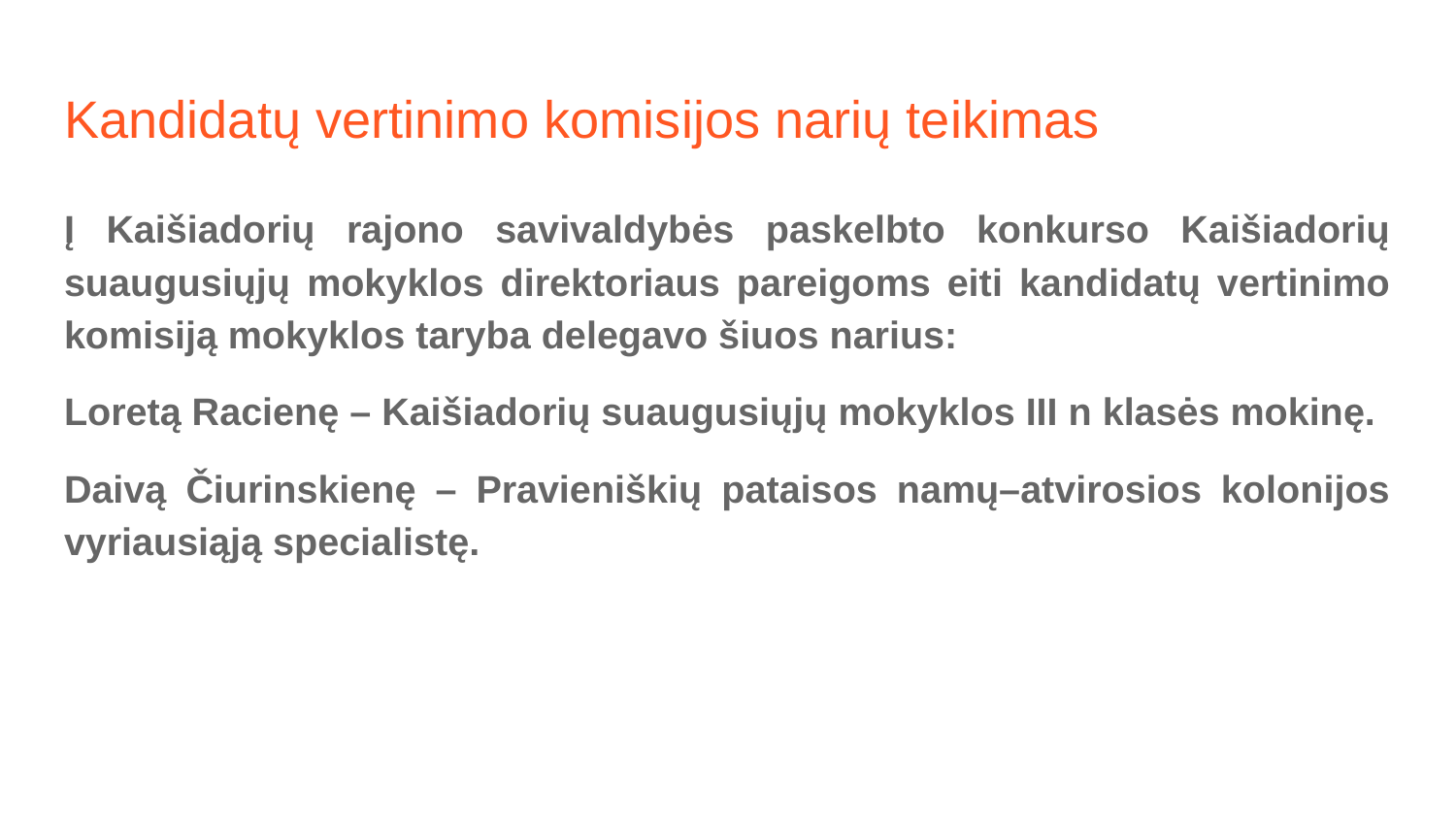

# Kandidatų vertinimo komisijos narių teikimas
Į Kaišiadorių rajono savivaldybės paskelbto konkurso Kaišiadorių suaugusiųjų mokyklos direktoriaus pareigoms eiti kandidatų vertinimo komisiją mokyklos taryba delegavo šiuos narius:
Loretą Racienę – Kaišiadorių suaugusiųjų mokyklos III n klasės mokinę.
Daivą Čiurinskienę – Pravieniškių pataisos namų–atvirosios kolonijos vyriausiąją specialistę.